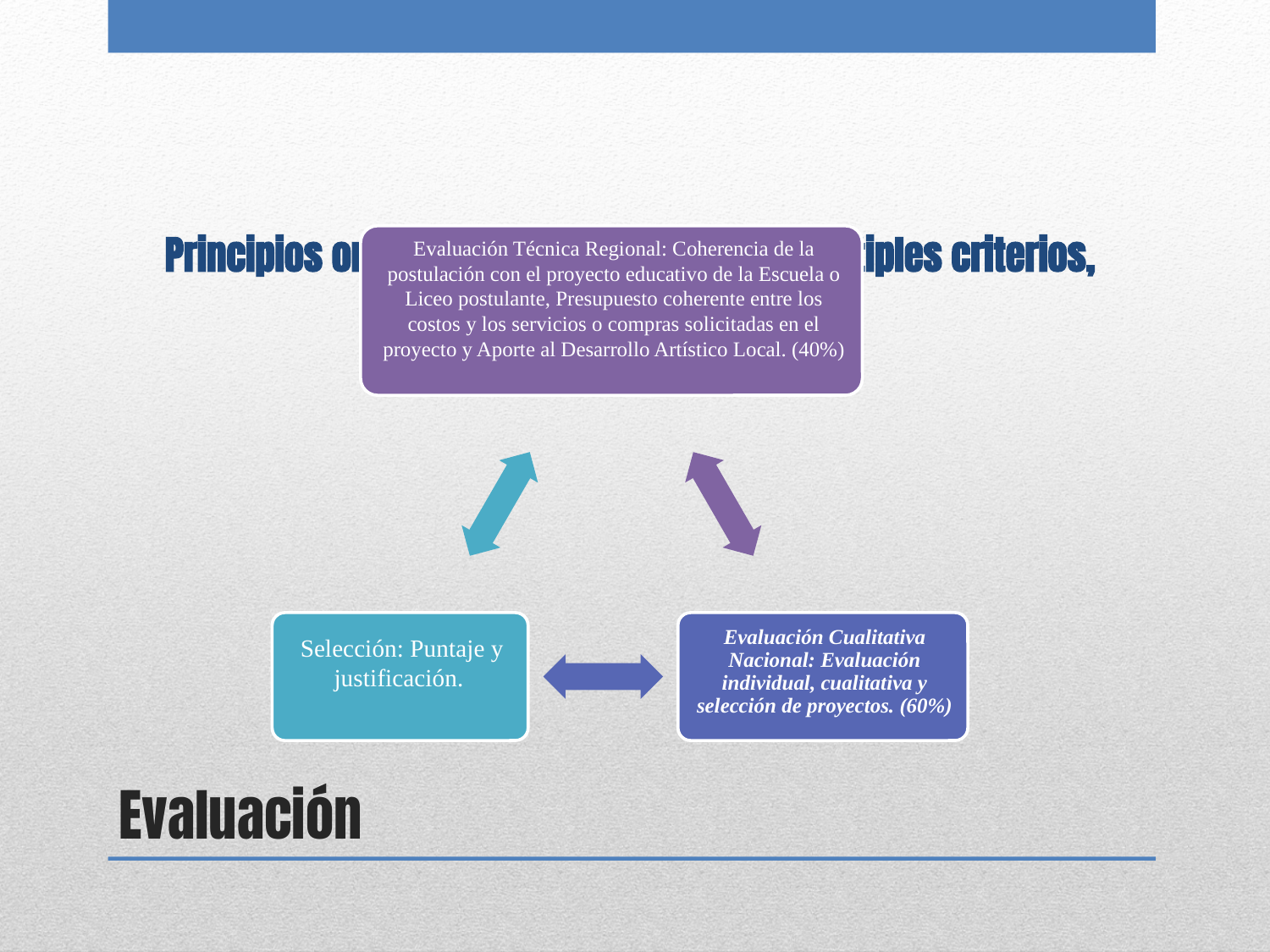

Principios orientadores: transparencia, múltiples criterios, pertinencia, calidad

Evaluación Técnica Regional: Coherencia de la postulación con el proyecto educativo de la Escuela o Liceo postulante, Presupuesto coherente entre los costos y los servicios o compras solicitadas en el proyecto y Aporte al Desarrollo Artístico Local. (40%)

Evaluación Cualitativa Nacional: Evaluación individual, cualitativa y selección de proyectos. (60%)

Selección: Puntaje y justificación.

# Evaluación